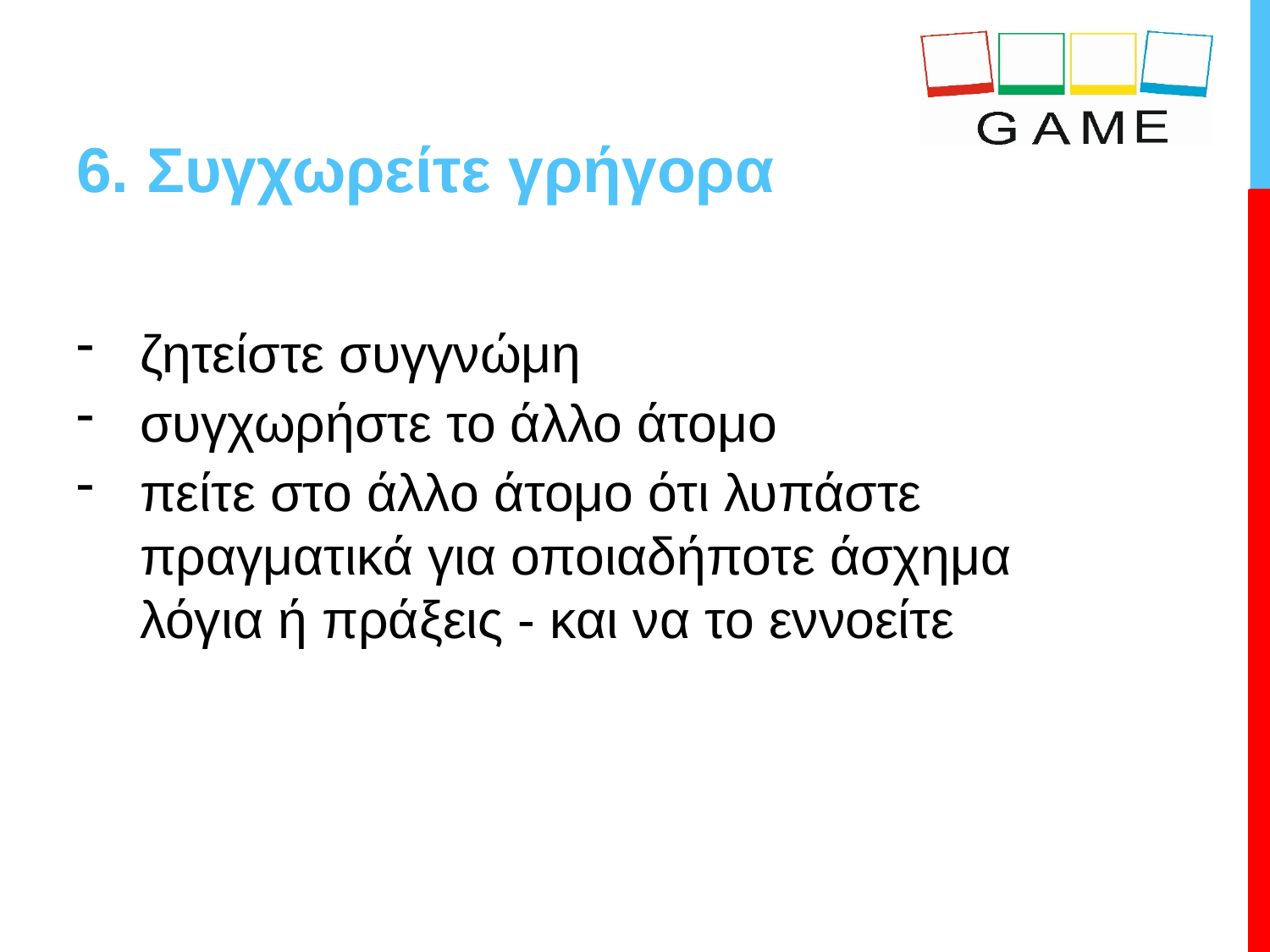

# 6. Συγχωρείτε γρήγορα

ζητείστε συγγνώμη
συγχωρήστε το άλλο άτομο
πείτε στο άλλο άτομο ότι λυπάστε πραγματικά για οποιαδήποτε άσχημα λόγια ή πράξεις - και να το εννοείτε